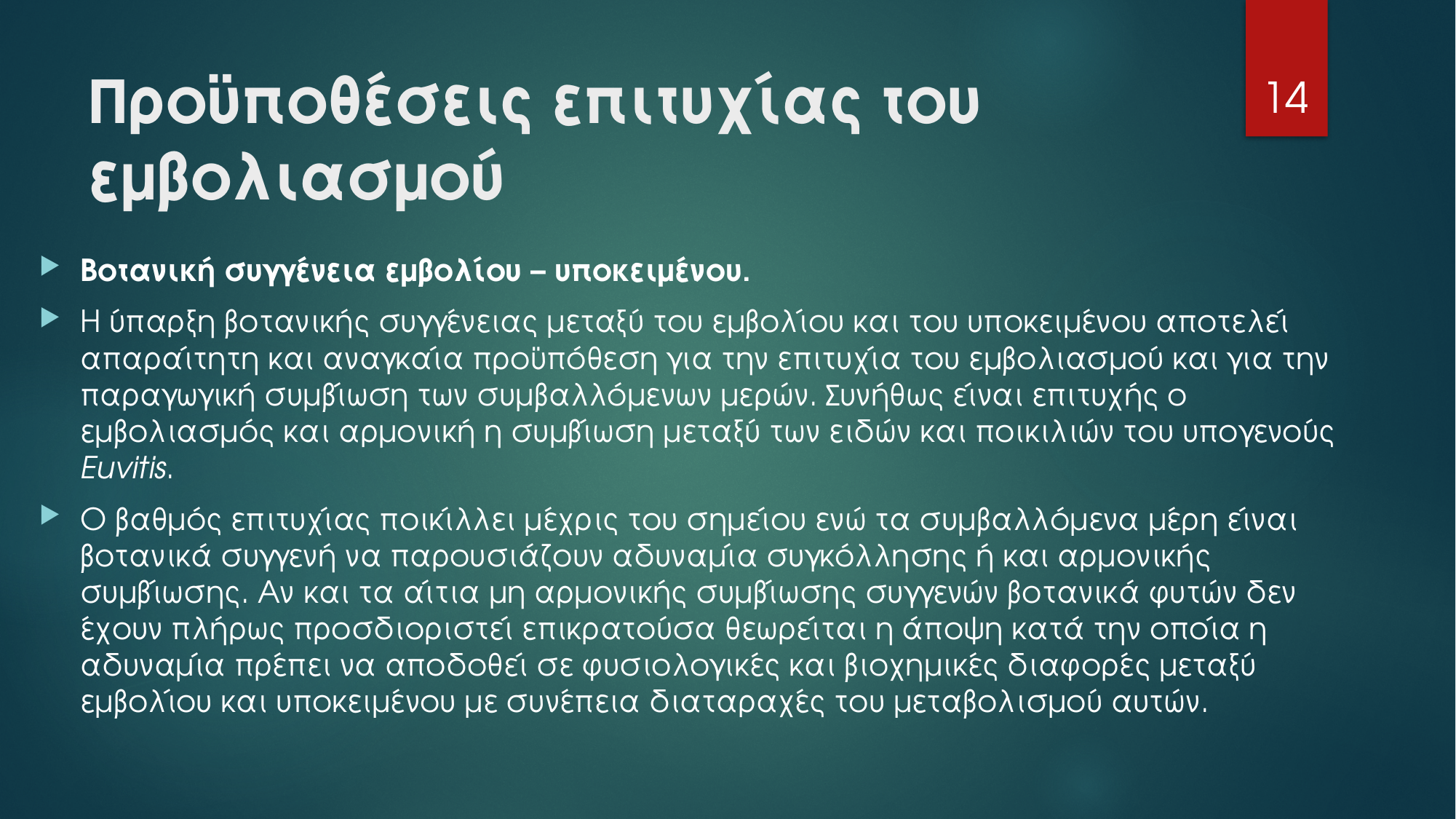

14
# Προϋποθέσεις επιτυχίας του εμβολιασμού
Βοτανική συγγένεια εμβολίου – υποκειμένου.
Η ύπαρξη βοτανικής συγγένειας μεταξύ του εμβολίου και του υποκειμένου αποτελεί απαραίτητη και αναγκαία προϋπόθεση για την επιτυχία του εμβολιασμού και για την παραγωγική συμβίωση των συμβαλλόμενων μερών. Συνήθως είναι επιτυχής ο εμβολιασμός και αρμονική η συμβίωση μεταξύ των ειδών και ποικιλιών του υπογενούς Euvitis.
Ο βαθμός επιτυχίας ποικίλλει μέχρις του σημείου ενώ τα συμβαλλόμενα μέρη είναι βοτανικά συγγενή να παρουσιάζουν αδυναμία συγκόλλησης ή και αρμονικής συμβίωσης. Αν και τα αίτια μη αρμονικής συμβίωσης συγγενών βοτανικά φυτών δεν έχουν πλήρως προσδιοριστεί επικρατούσα θεωρείται η άποψη κατά την οποία η αδυναμία πρέπει να αποδοθεί σε φυσιολογικές και βιοχημικές διαφορές μεταξύ εμβολίου και υποκειμένου με συνέπεια διαταραχές του μεταβολισμού αυτών.